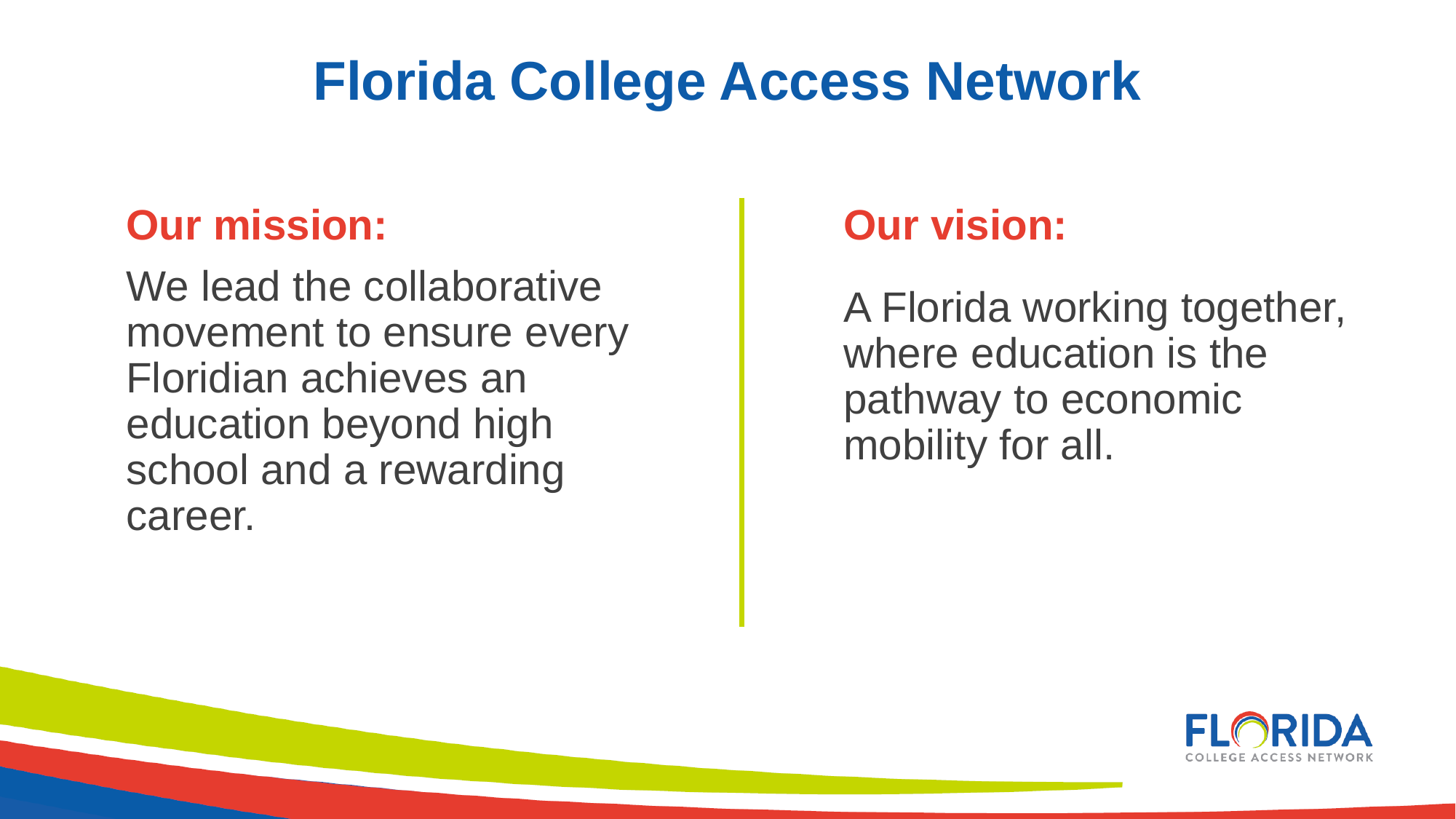

# Florida College Access Network

Our mission:
We lead the collaborative movement to ensure every Floridian achieves an education beyond high school and a rewarding career.
Our vision:
A Florida working together, where education is the pathway to economic mobility for all.